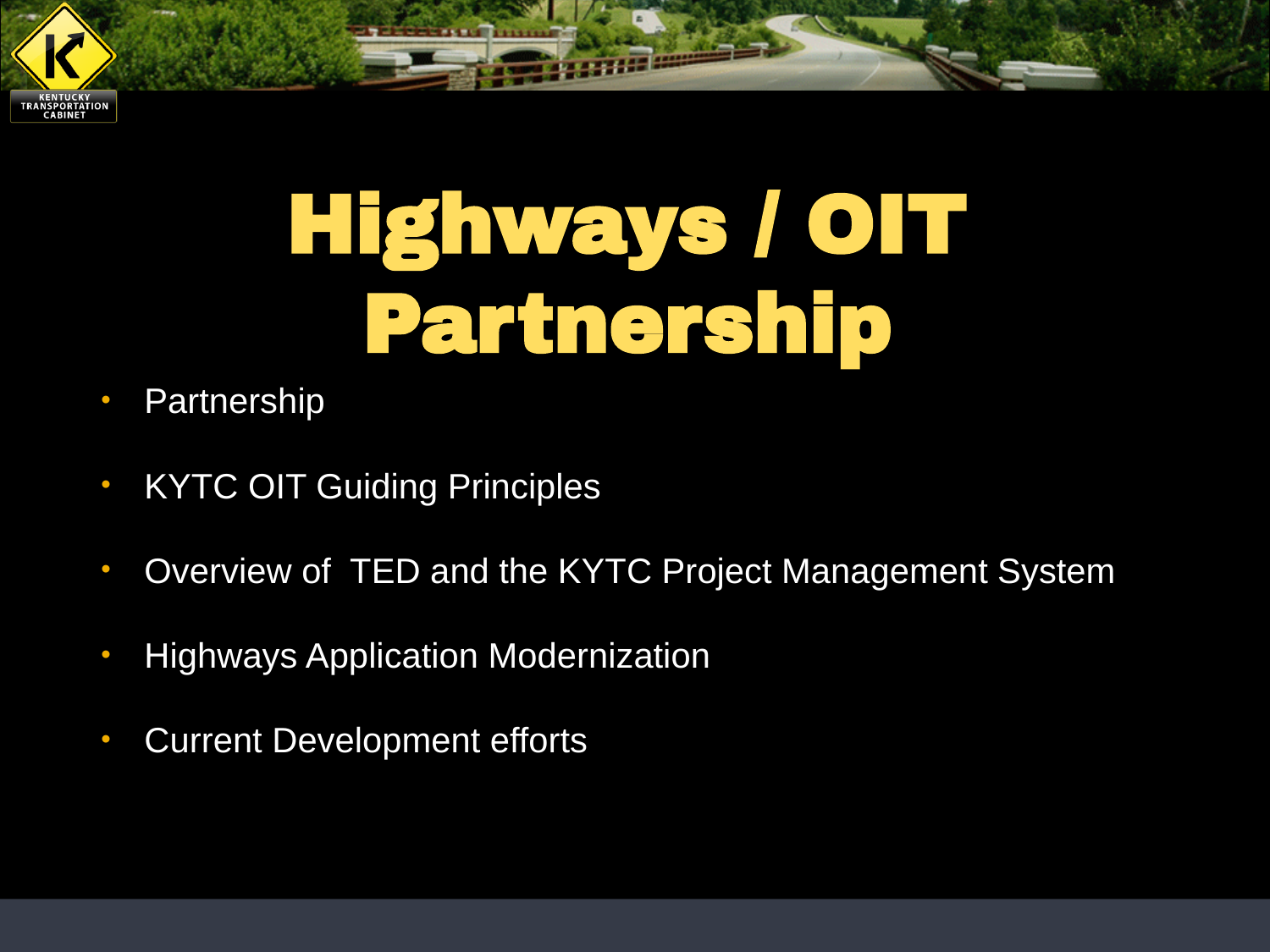

# Highways / OIT Partnership

Partnership

KYTC OIT Guiding Principles

Overview of  TED and the KYTC Project Management System

Highways Application Modernization

Current Development efforts